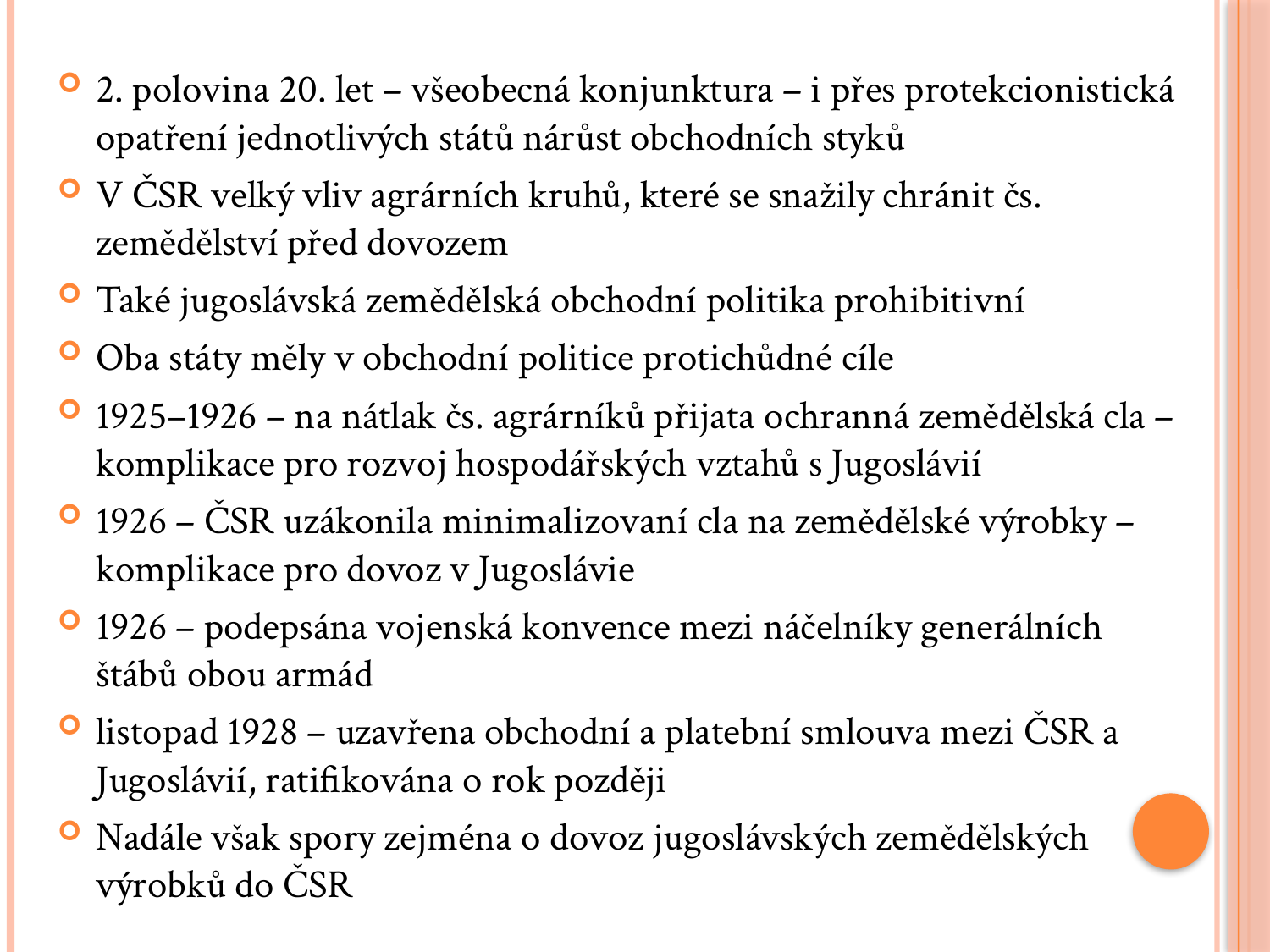

2. polovina 20. let – všeobecná konjunktura – i přes protekcionistická opatření jednotlivých států nárůst obchodních styků
V ČSR velký vliv agrárních kruhů, které se snažily chránit čs. zemědělství před dovozem
Také jugoslávská zemědělská obchodní politika prohibitivní
Oba státy měly v obchodní politice protichůdné cíle
1925–1926 – na nátlak čs. agrárníků přijata ochranná zemědělská cla – komplikace pro rozvoj hospodářských vztahů s Jugoslávií
1926 – ČSR uzákonila minimalizovaní cla na zemědělské výrobky – komplikace pro dovoz v Jugoslávie
1926 – podepsána vojenská konvence mezi náčelníky generálních štábů obou armád
listopad 1928 – uzavřena obchodní a platební smlouva mezi ČSR a Jugoslávií, ratifikována o rok později
Nadále však spory zejména o dovoz jugoslávských zemědělských výrobků do ČSR